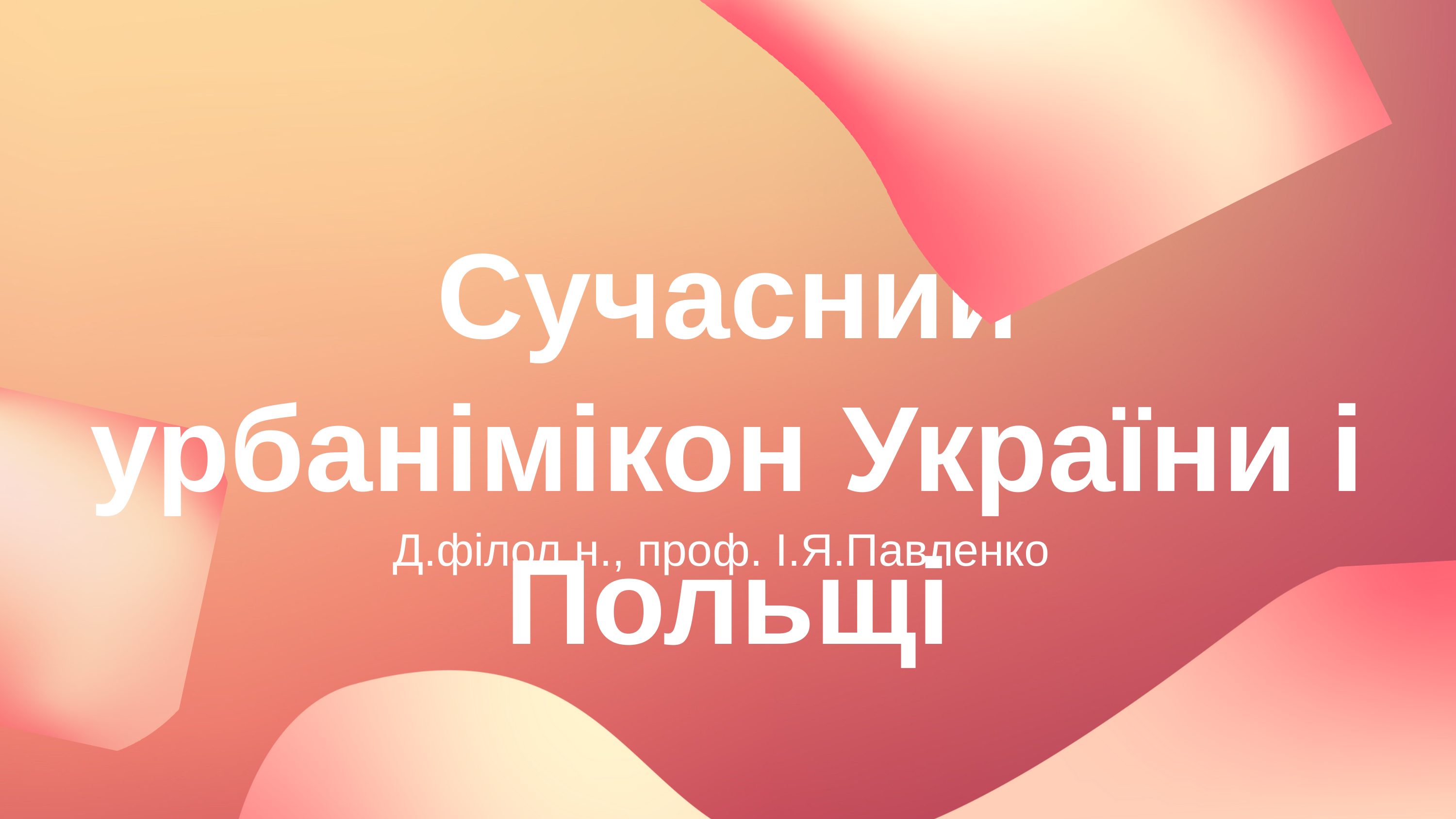

Сучасний урбанімікон України і Польщі
Д.філол.н., проф. І.Я.Павленко